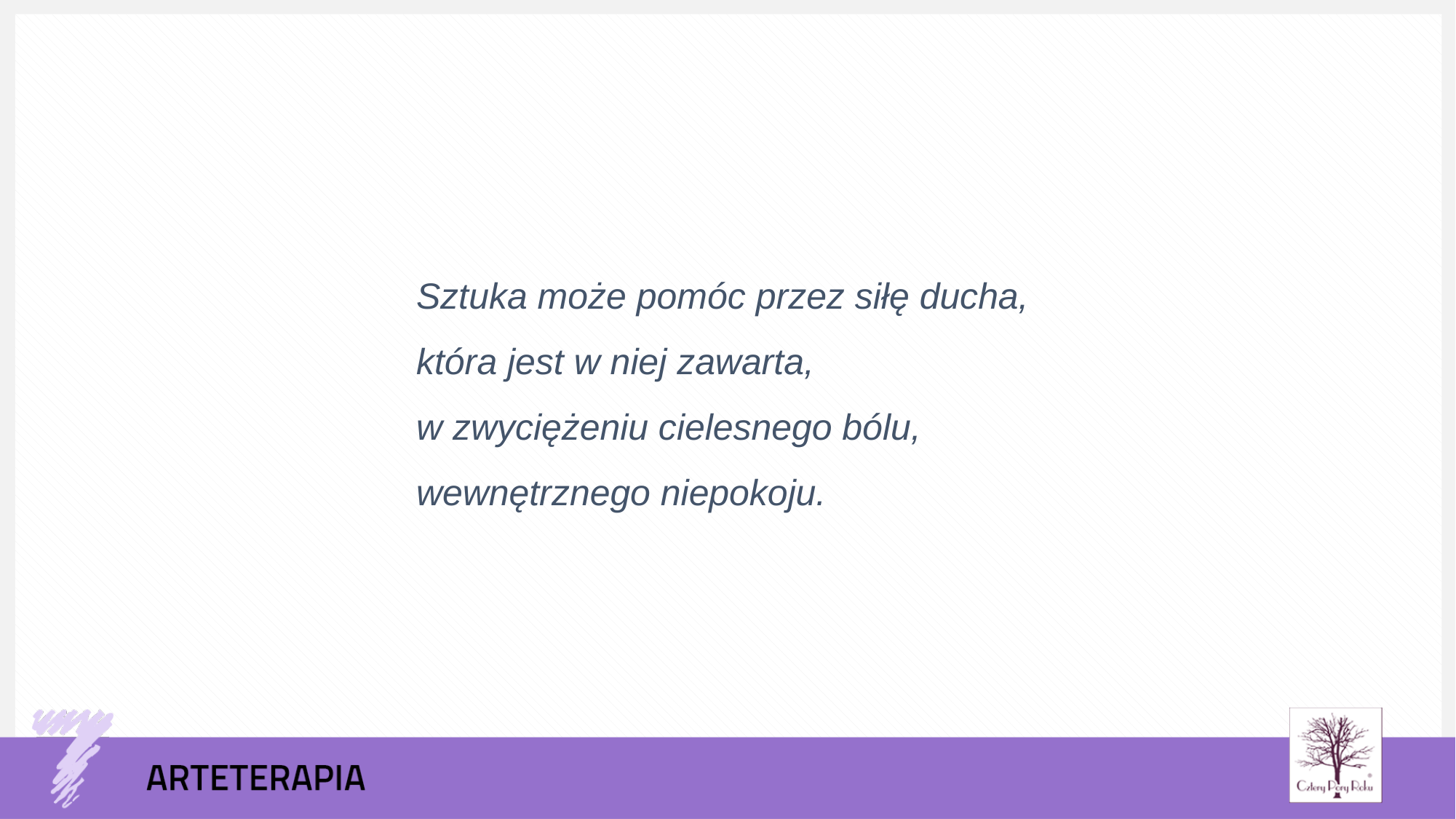

Sztuka może pomóc przez siłę ducha,
która jest w niej zawarta,
w zwyciężeniu cielesnego bólu,
wewnętrznego niepokoju.